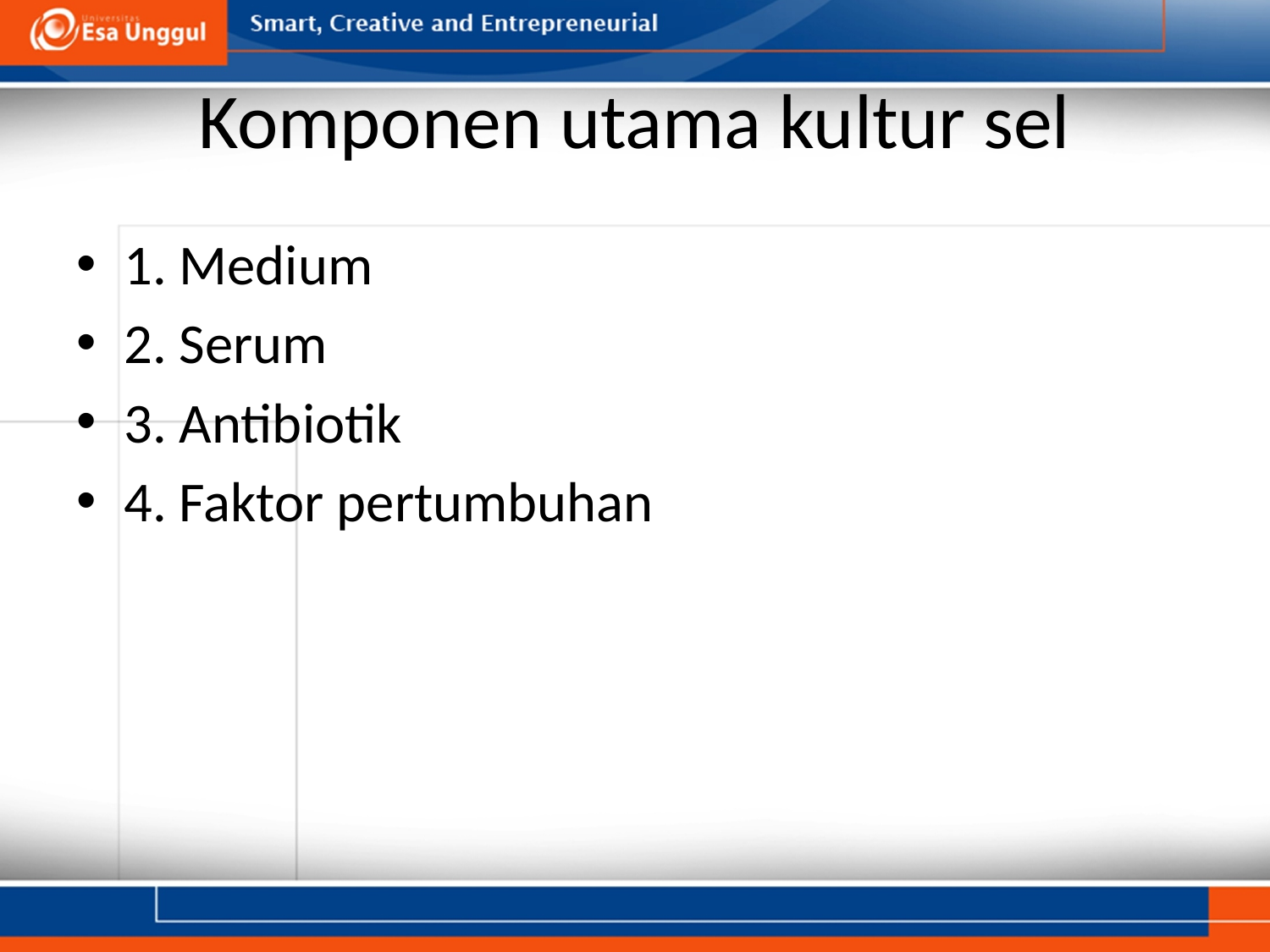

# Komponen utama kultur sel
1. Medium
2. Serum
3. Antibiotik
4. Faktor pertumbuhan